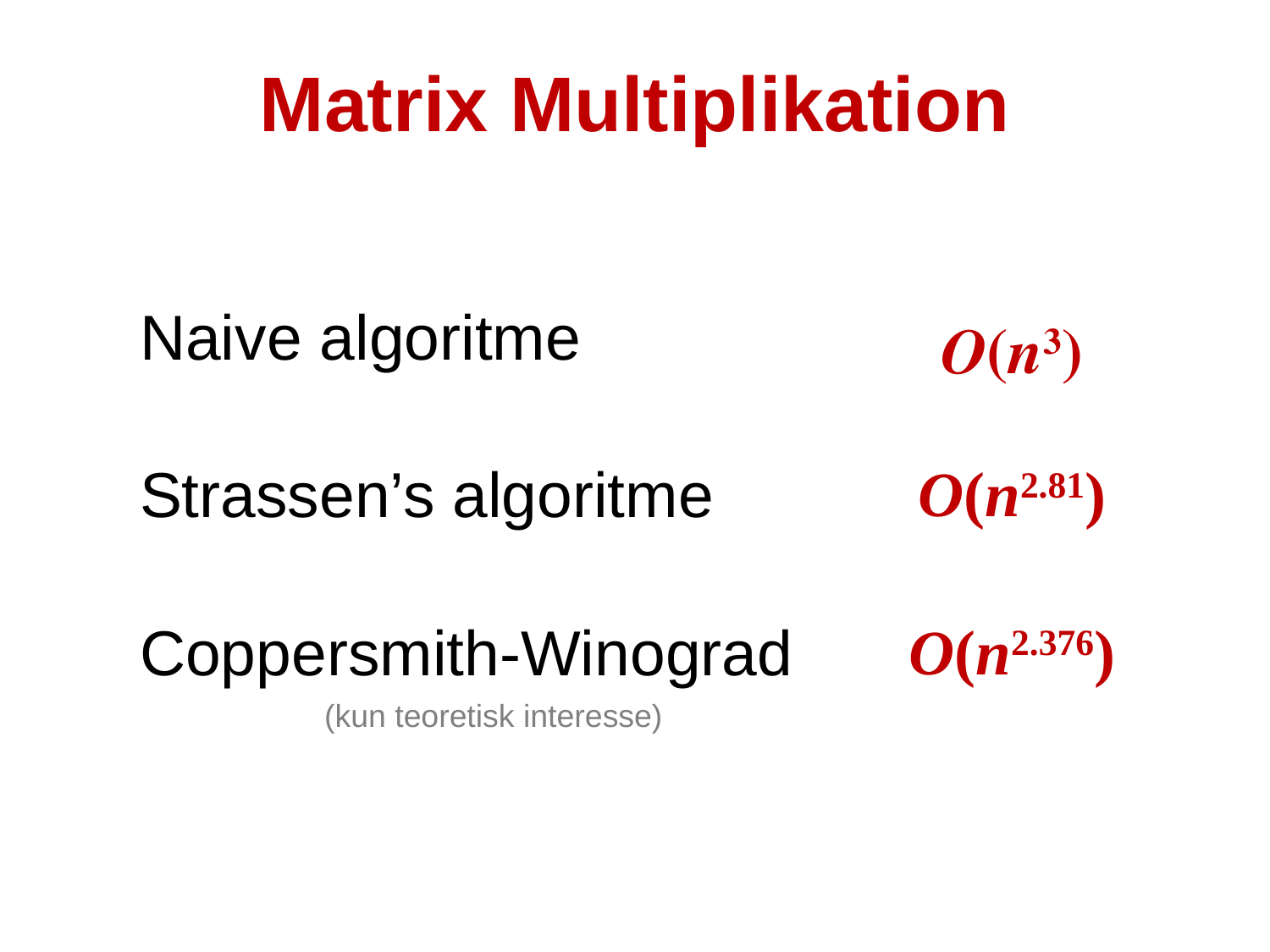

# Matrix Multiplikation
| Naive algoritme | O(n3) |
| --- | --- |
| Strassen’s algoritme | O(n2.81) |
| Coppersmith-Winograd | O(n2.376) |
(kun teoretisk interesse)